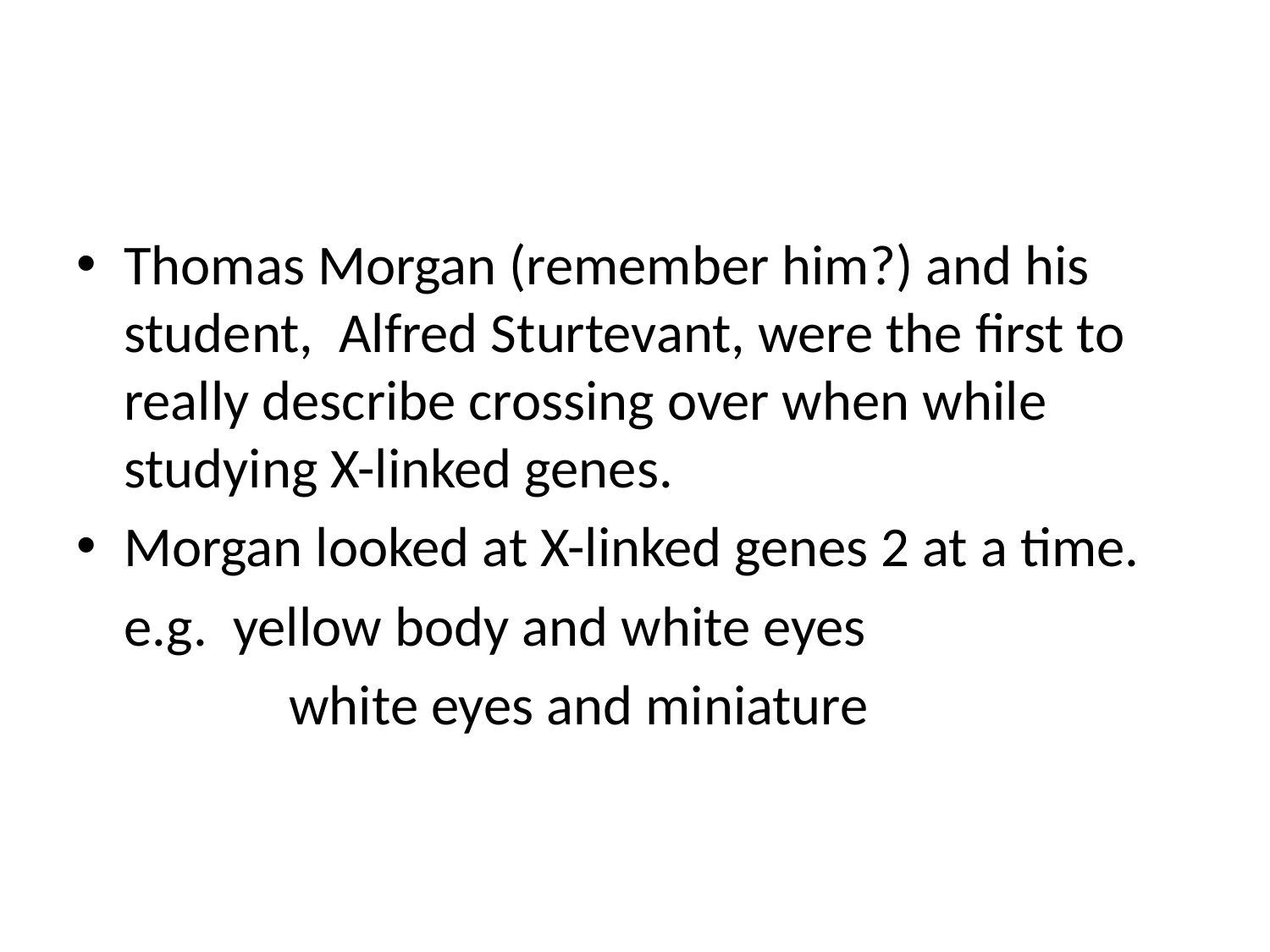

Thomas Morgan (remember him?) and his student,  Alfred Sturtevant, were the first to really describe crossing over when while studying X-linked genes.
Morgan looked at X-linked genes 2 at a time.
	e.g.  yellow body and white eyes
		   white eyes and miniature